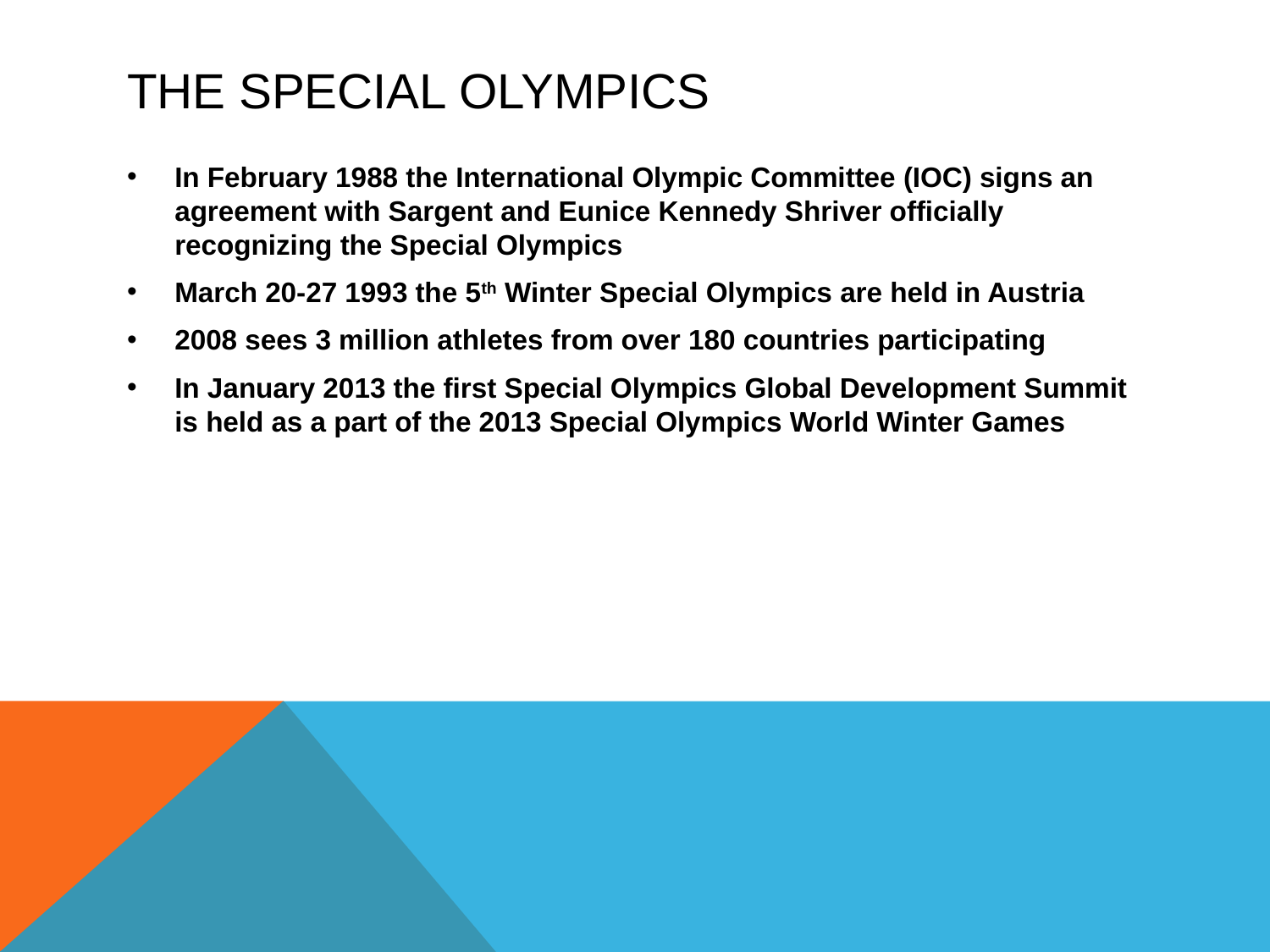

# The special Olympics
In February 1988 the International Olympic Committee (IOC) signs an agreement with Sargent and Eunice Kennedy Shriver officially recognizing the Special Olympics
March 20-27 1993 the 5th Winter Special Olympics are held in Austria
2008 sees 3 million athletes from over 180 countries participating
In January 2013 the first Special Olympics Global Development Summit is held as a part of the 2013 Special Olympics World Winter Games